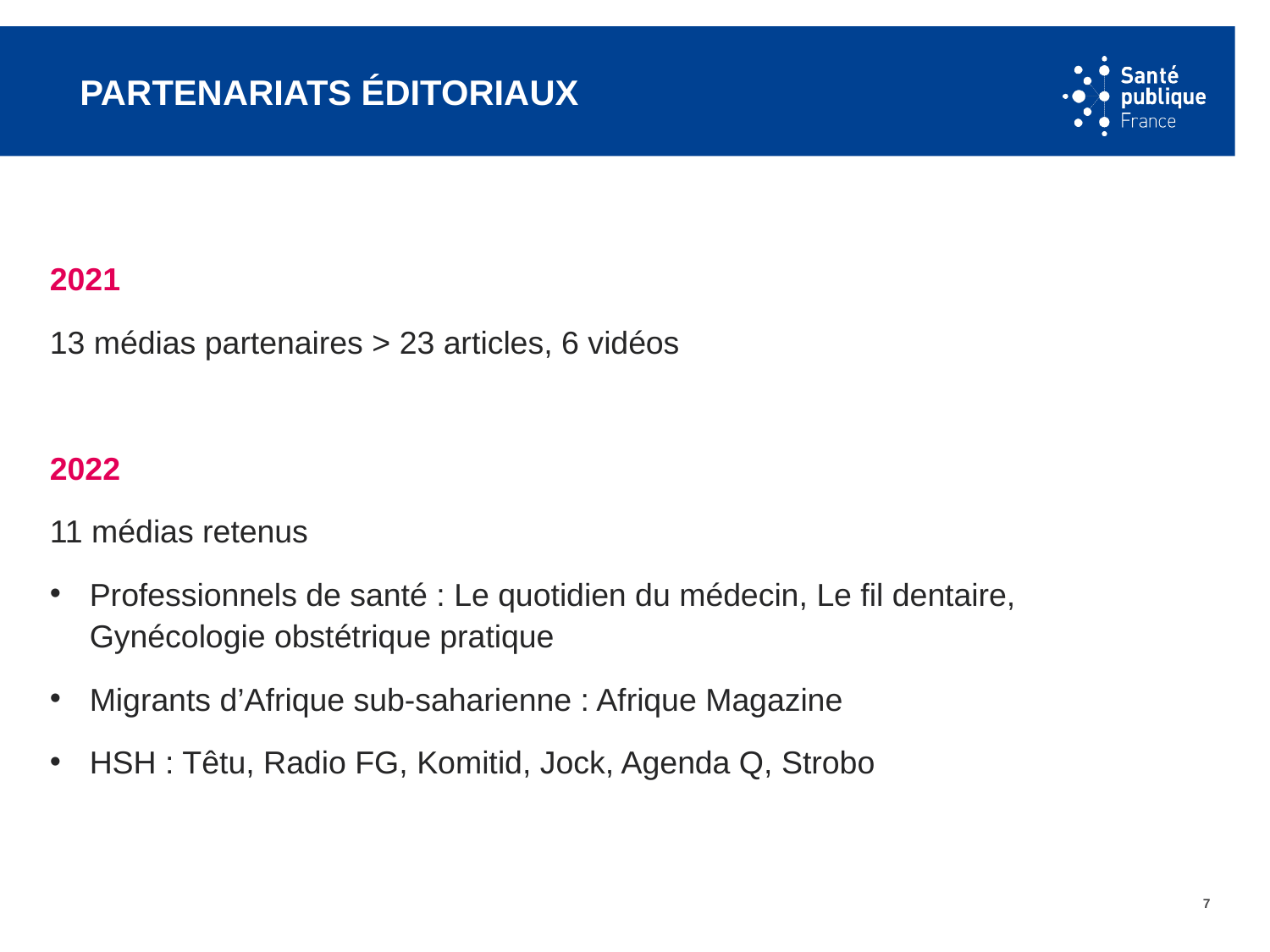

# Partenariats éditoriaux

2021
13 médias partenaires > 23 articles, 6 vidéos

2022
11 médias retenus
Professionnels de santé : Le quotidien du médecin, Le fil dentaire, Gynécologie obstétrique pratique
Migrants d’Afrique sub-saharienne : Afrique Magazine
HSH : Têtu, Radio FG, Komitid, Jock, Agenda Q, Strobo